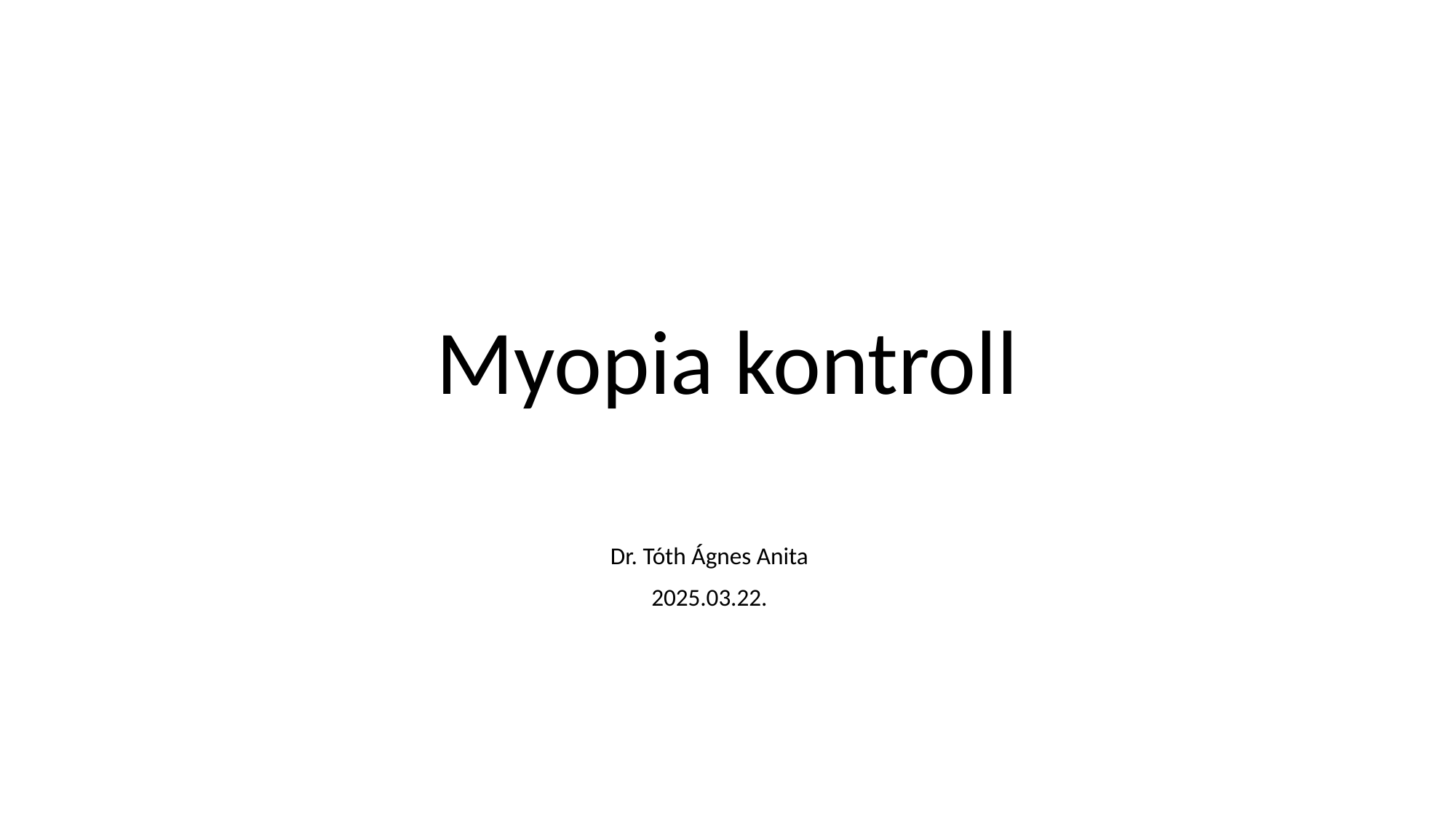

# Myopia kontroll
Dr. Tóth Ágnes Anita
2025.03.22.